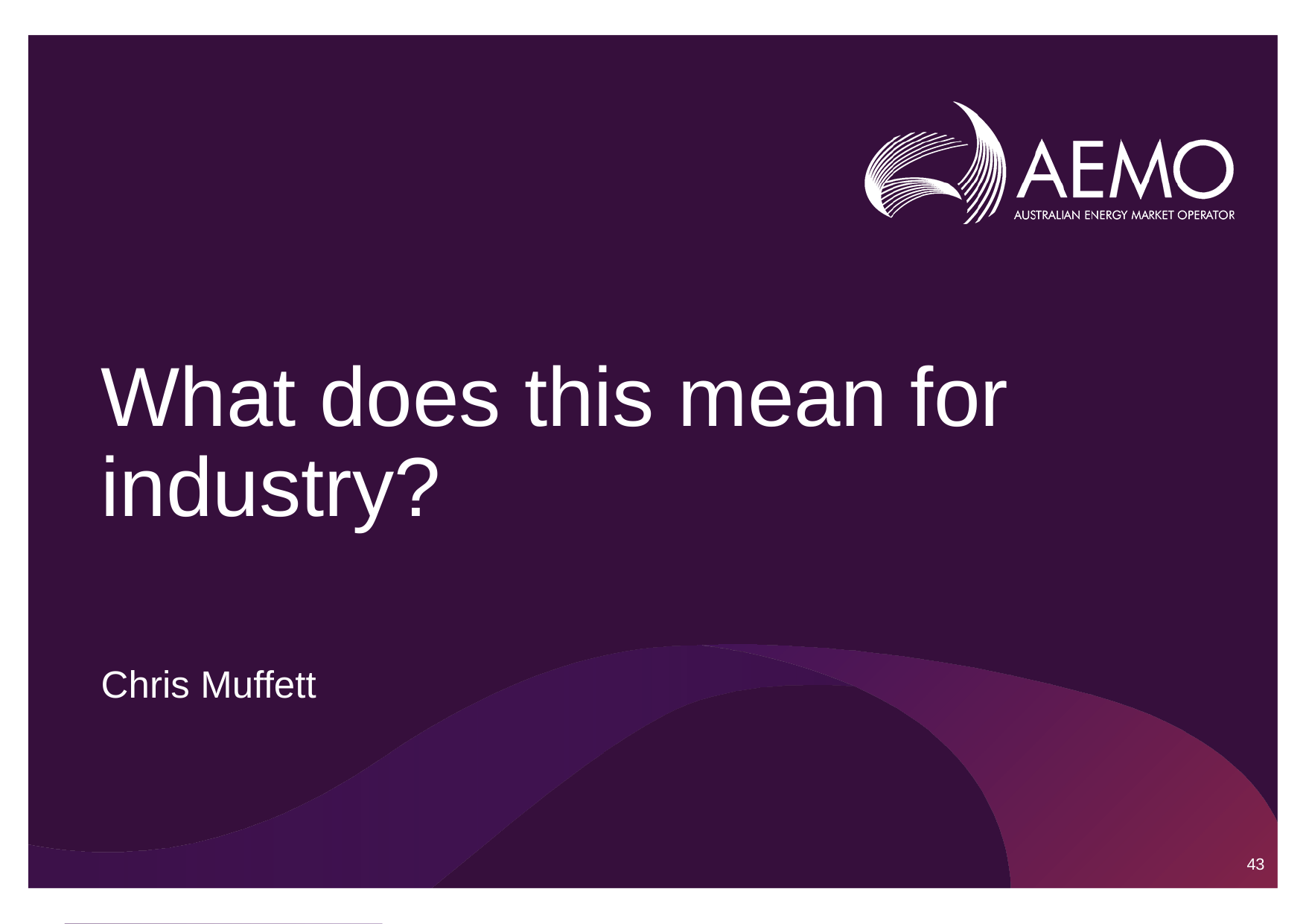

# What does this mean for industry?
Chris Muffett
43